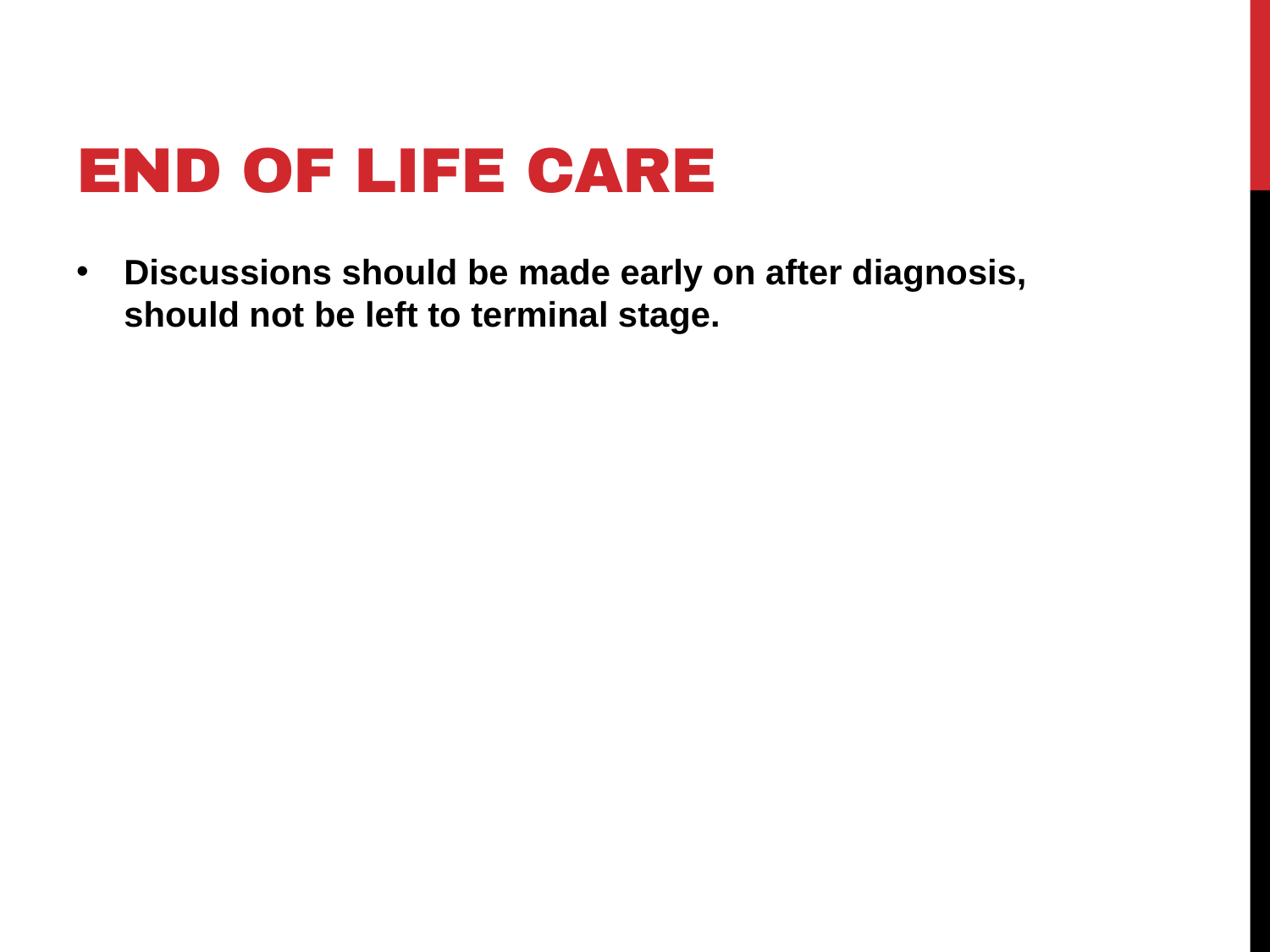

# End of life care
Discussions should be made early on after diagnosis, should not be left to terminal stage.